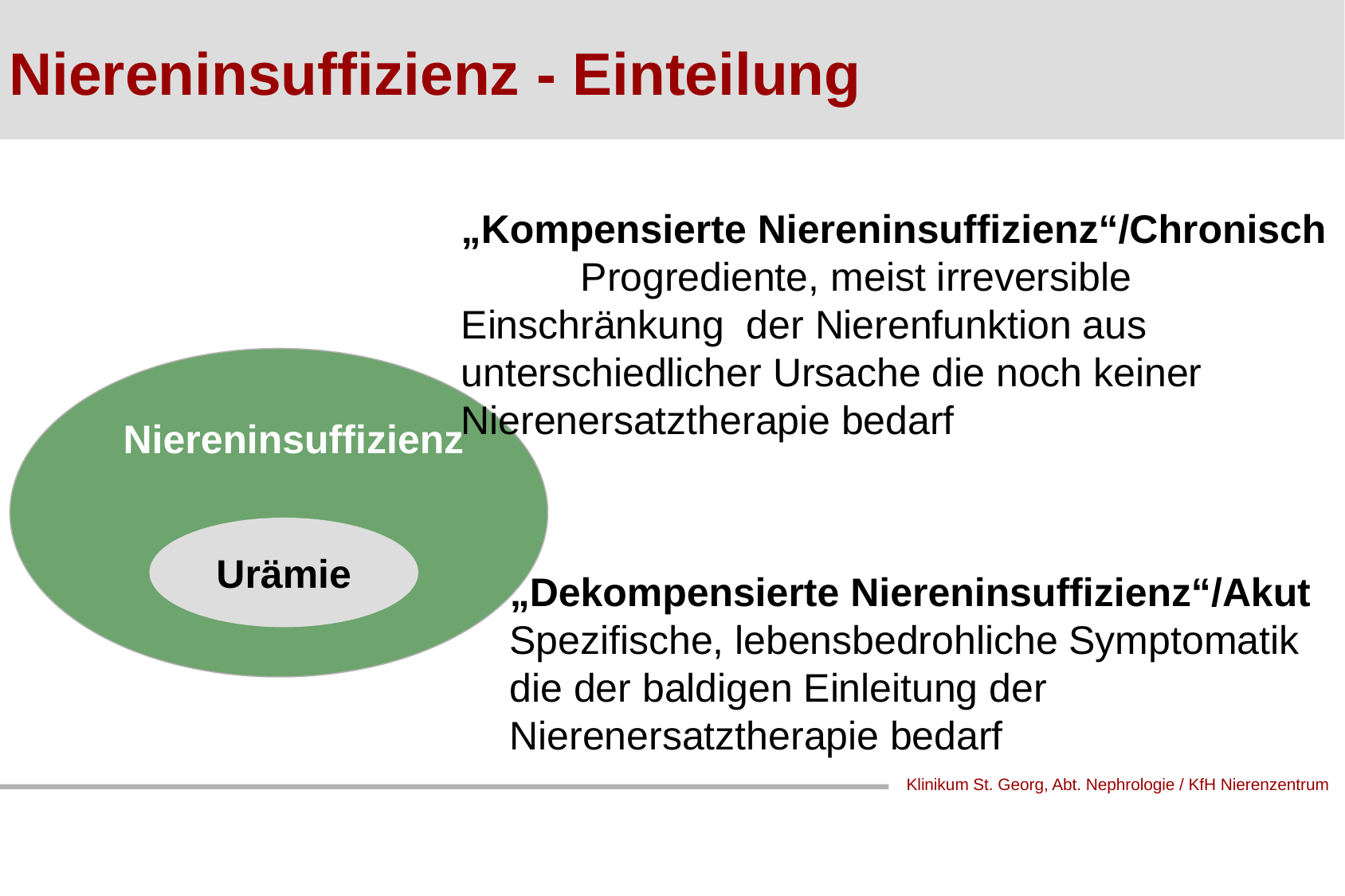

Niereninsuffizienz - Einteilung
„Kompensierte Niereninsuffizienz“/Chronisch
	Progrediente, meist irreversible 	Einschränkung  der Nierenfunktion aus 	unterschiedlicher Ursache die noch keiner 	Nierenersatztherapie bedarf

Niereninsuffizienz
Urämie
„Dekompensierte Niereninsuffizienz“/Akut
Spezifische, lebensbedrohliche Symptomatik die der baldigen Einleitung der Nierenersatztherapie bedarf